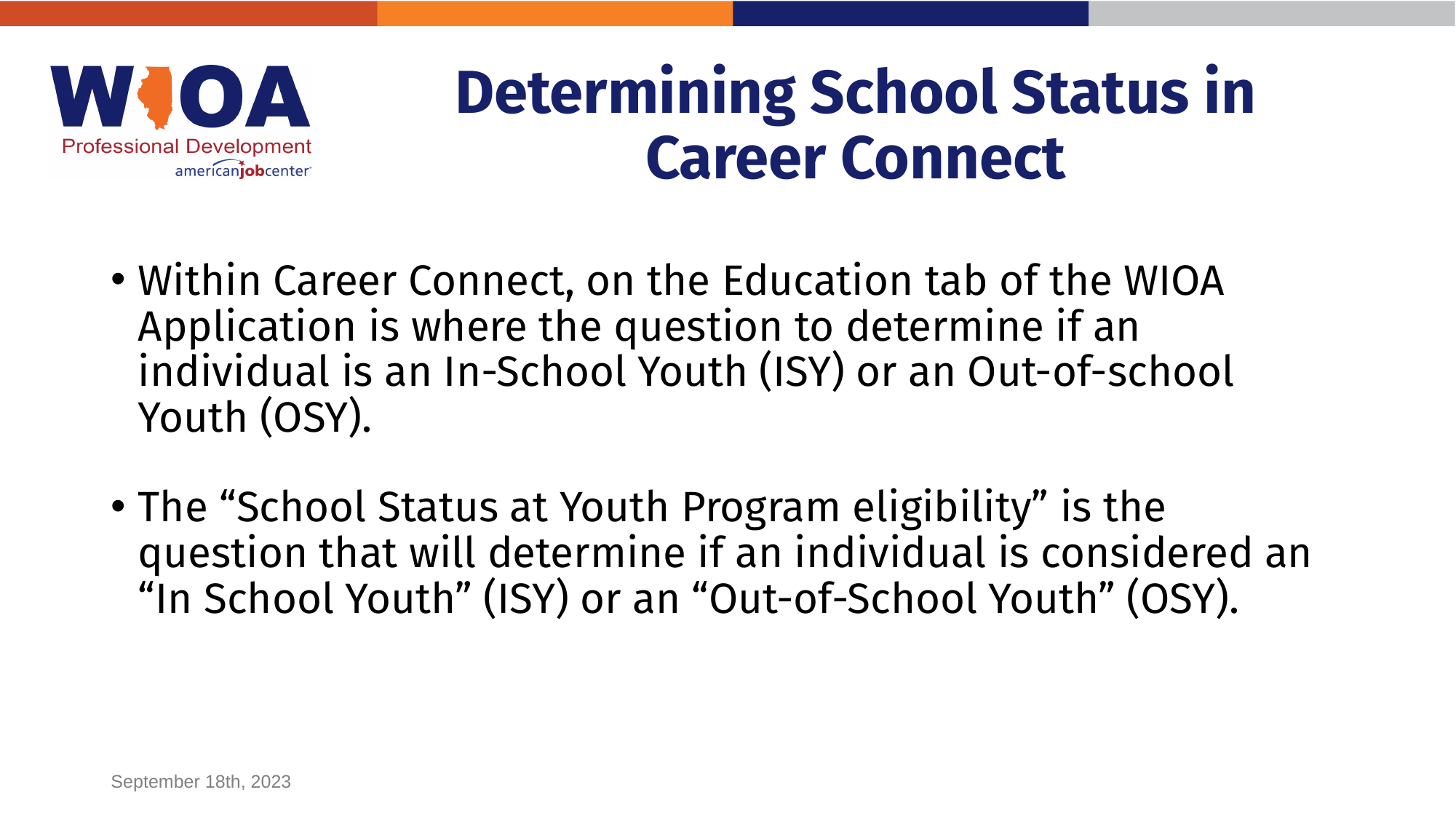

# Determining School Status in Career Connect
Within Career Connect, on the Education tab of the WIOA Application is where the question to determine if an individual is an In-School Youth (ISY) or an Out-of-school Youth (OSY).

The “School Status at Youth Program eligibility” is the question that will determine if an individual is considered an “In School Youth” (ISY) or an “Out-of-School Youth” (OSY).

September 18th, 2023